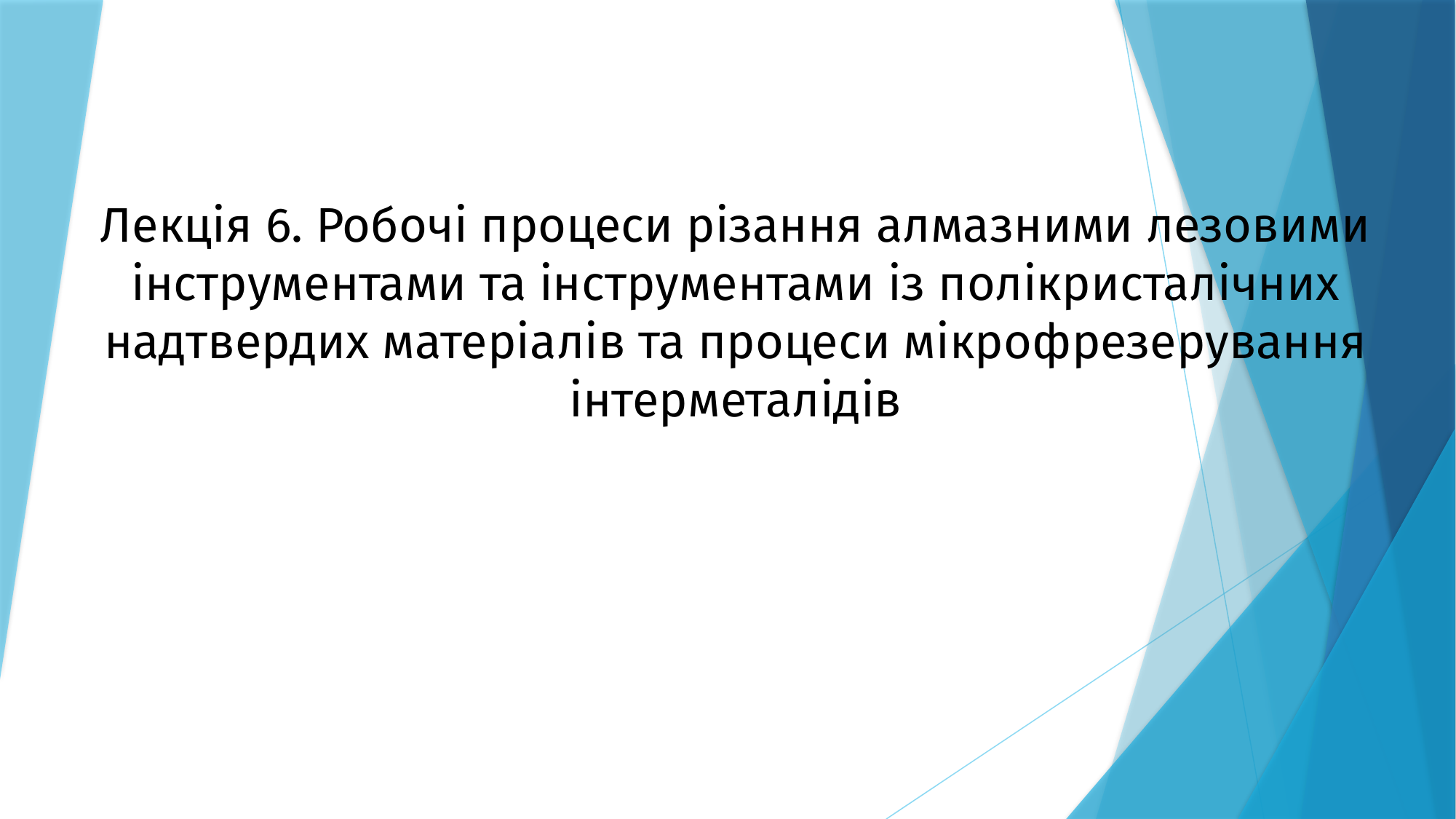

Лекція 6. Робочі процеси різання алмазними лезовими інструментами та інструментами із полікристалічних надтвердих матеріалів та процеси мікрофрезерування інтерметалідів
#